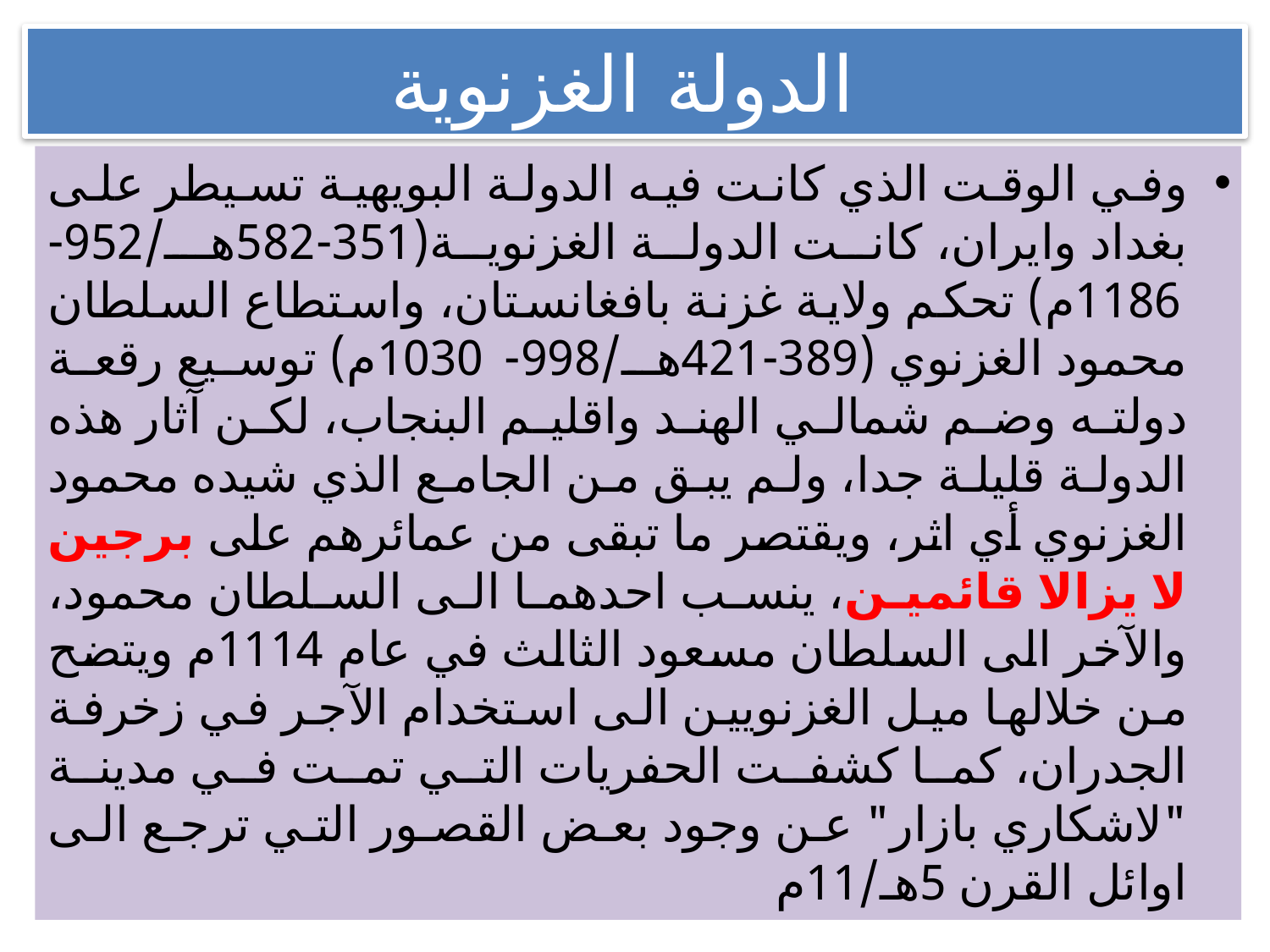

# الدولة الغزنوية
وفي الوقت الذي كانت فيه الدولة البويهية تسيطر على بغداد وايران، كانت الدولة الغزنوية(351-582هـ/952-1186م) تحكم ولاية غزنة بافغانستان، واستطاع السلطان محمود الغزنوي (389-421هـ/998-1030م) توسيع رقعة دولته وضم شمالي الهند واقليم البنجاب، لكن آثار هذه الدولة قليلة جدا، ولم يبق من الجامع الذي شيده محمود الغزنوي أي اثر، ويقتصر ما تبقى من عمائرهم على برجين لا يزالا قائمين، ينسب احدهما الى السلطان محمود، والآخر الى السلطان مسعود الثالث في عام 1114م ويتضح من خلالها ميل الغزنويين الى استخدام الآجر في زخرفة الجدران، كما كشفت الحفريات التي تمت في مدينة "لاشكاري بازار" عن وجود بعض القصور التي ترجع الى اوائل القرن 5هـ/11م